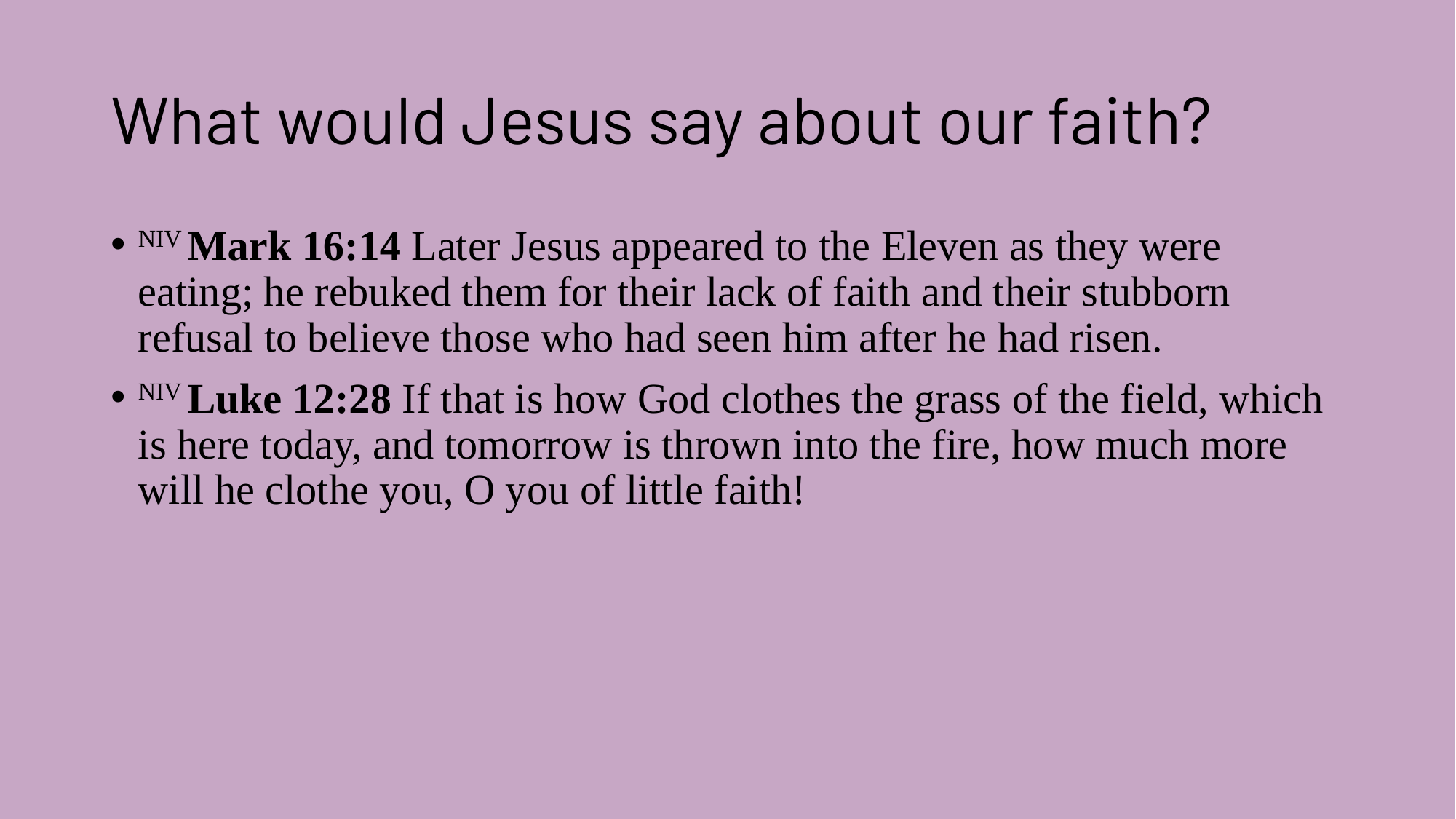

# What would Jesus say about our faith?
NIV Mark 16:14 Later Jesus appeared to the Eleven as they were eating; he rebuked them for their lack of faith and their stubborn refusal to believe those who had seen him after he had risen.
NIV Luke 12:28 If that is how God clothes the grass of the field, which is here today, and tomorrow is thrown into the fire, how much more will he clothe you, O you of little faith!